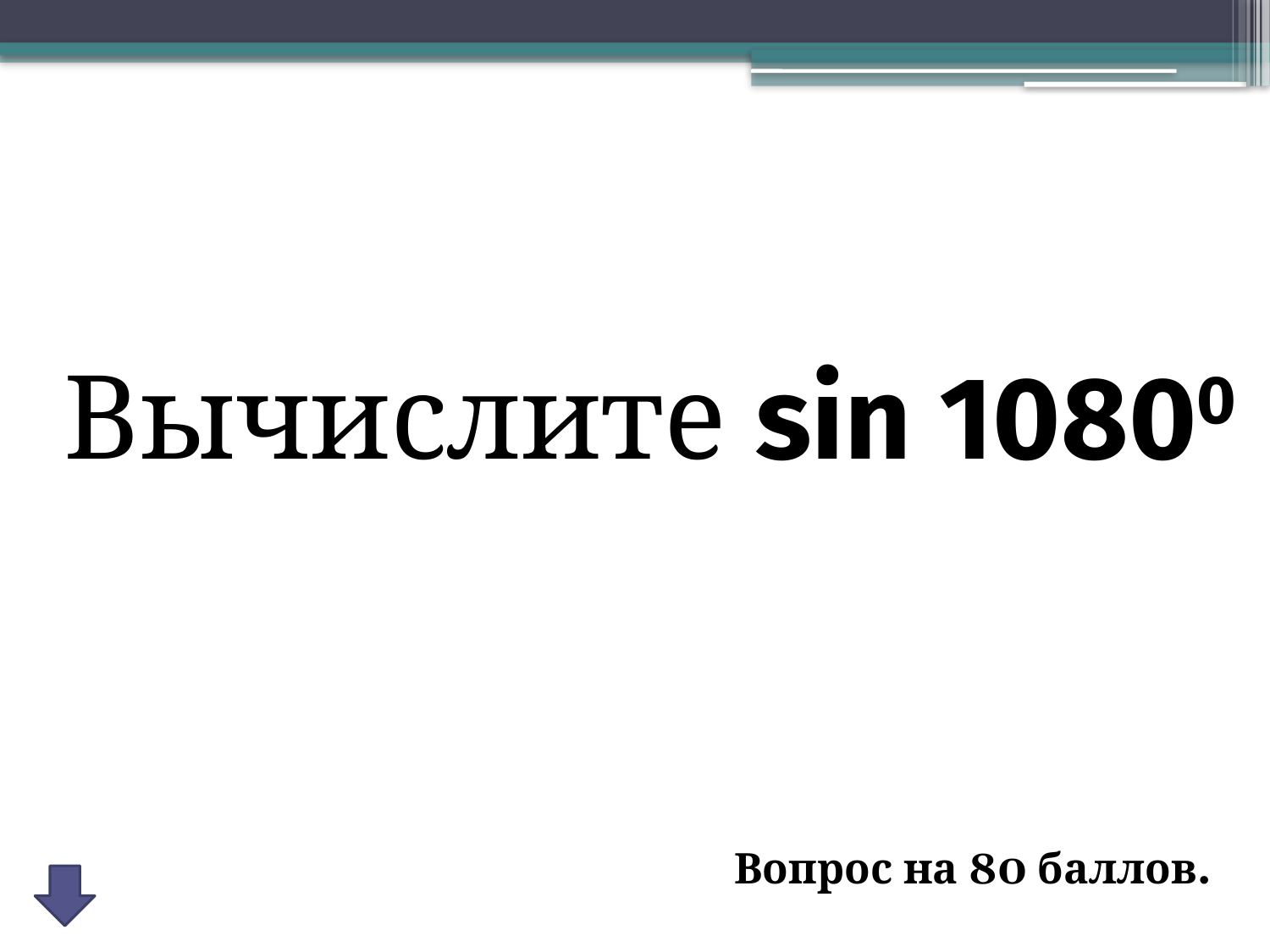

Вычислите sin 10800
Вопрос на 80 баллов.